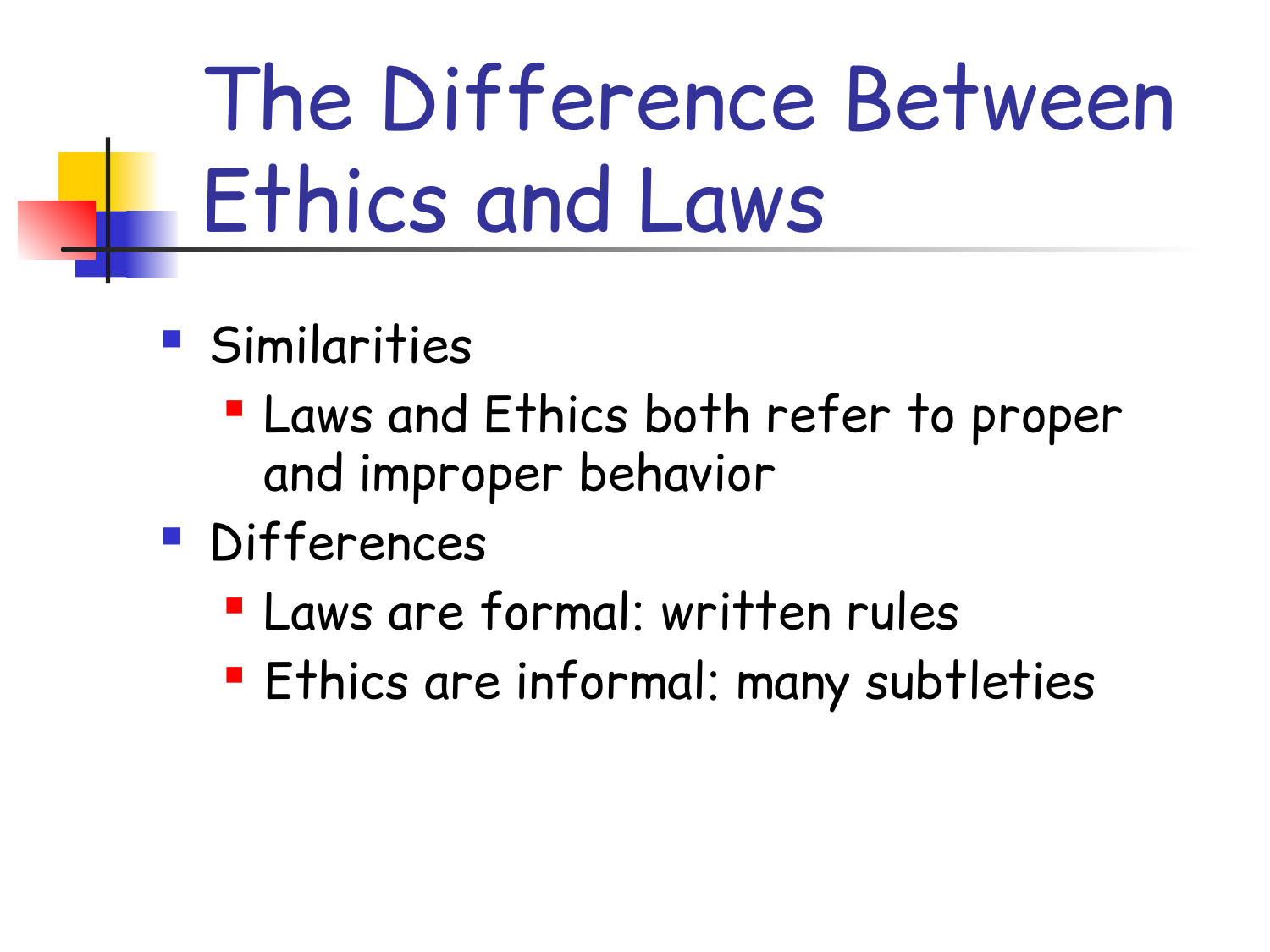

# The Difference Between Ethics and Laws
Similarities
Laws and Ethics both refer to proper and improper behavior
Differences
Laws are formal: written rules
Ethics are informal: many subtleties